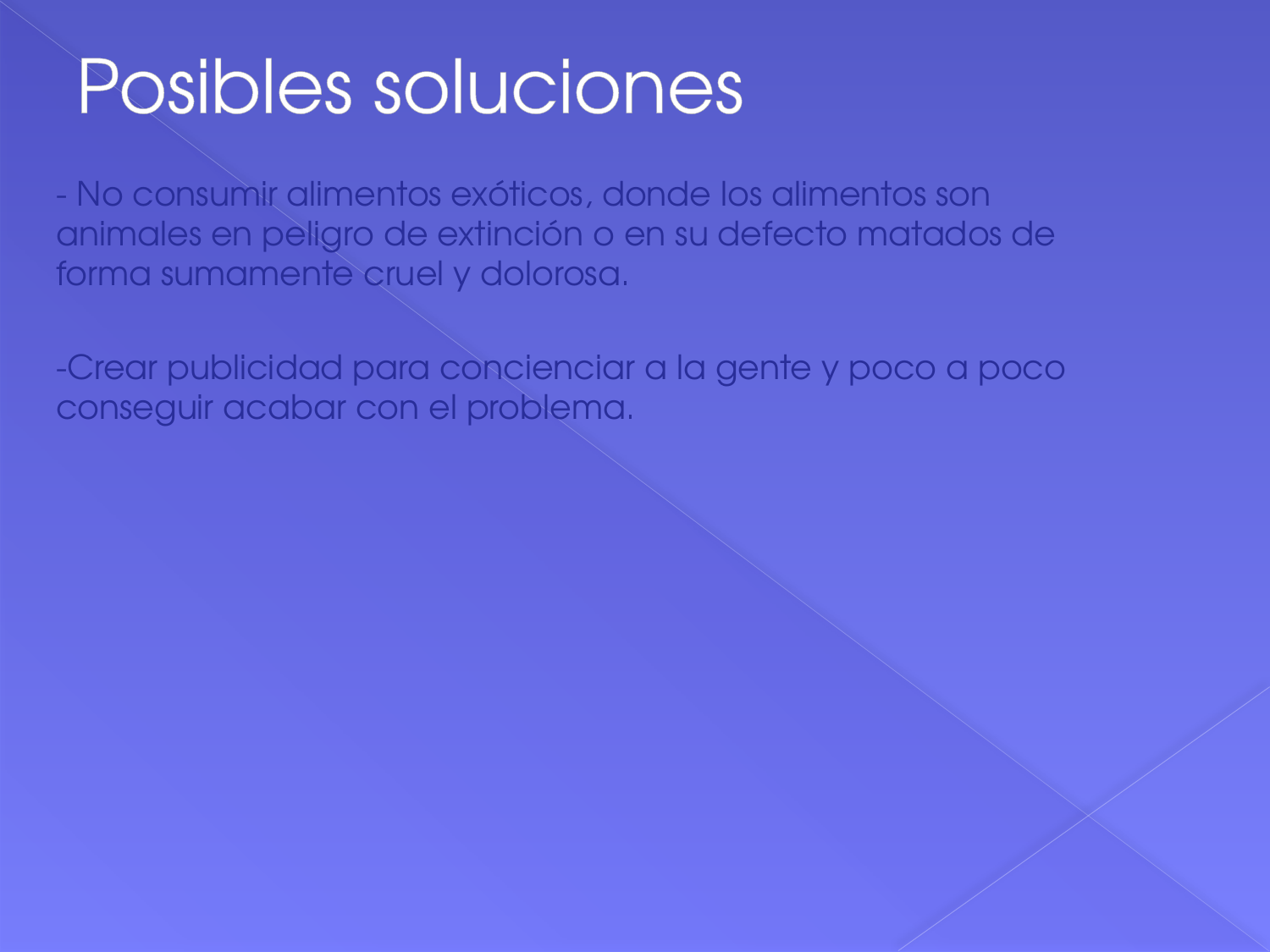

# Posibles soluciones
- No consumir alimentos exóticos, donde los alimentos son animales en peligro de extinción o en su defecto matados de forma sumamente cruel y dolorosa.

-Crear publicidad para concienciar a la gente y poco a poco conseguir acabar con el problema.